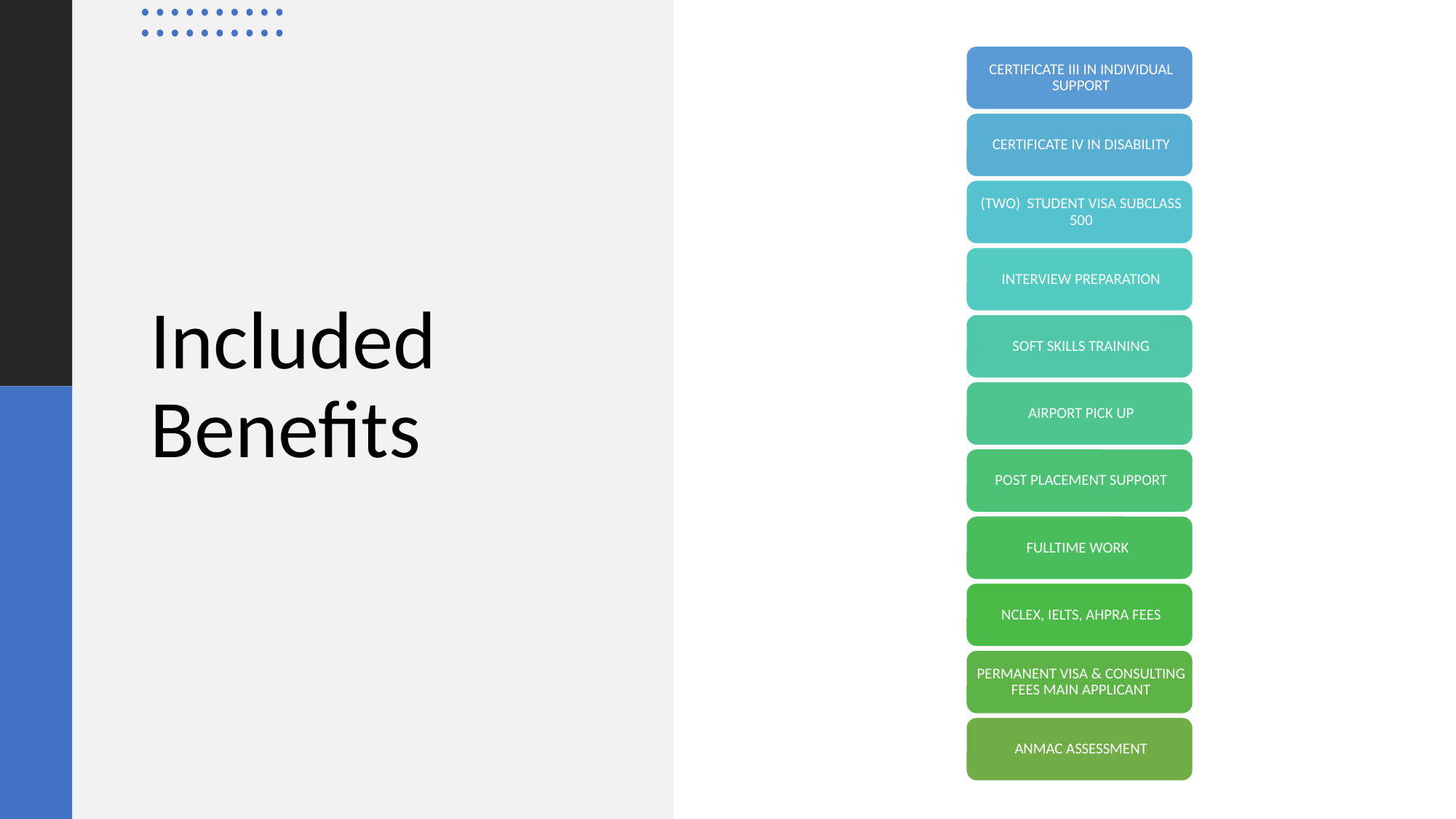

CERTIFICATE III IN INDIVIDUAL SUPPORT
CERTIFICATE IV IN DISABILITY
(TWO)  STUDENT VISA SUBCLASS 500
INTERVIEW PREPARATION
SOFT SKILLS TRAINING
AIRPORT PICK UP
POST PLACEMENT SUPPORT
FULLTIME WORK
NCLEX, IELTS, AHPRA FEES
PERMANENT VISA & CONSULTING FEES MAIN APPLICANT
ANMAC ASSESSMENT
# Included Benefits